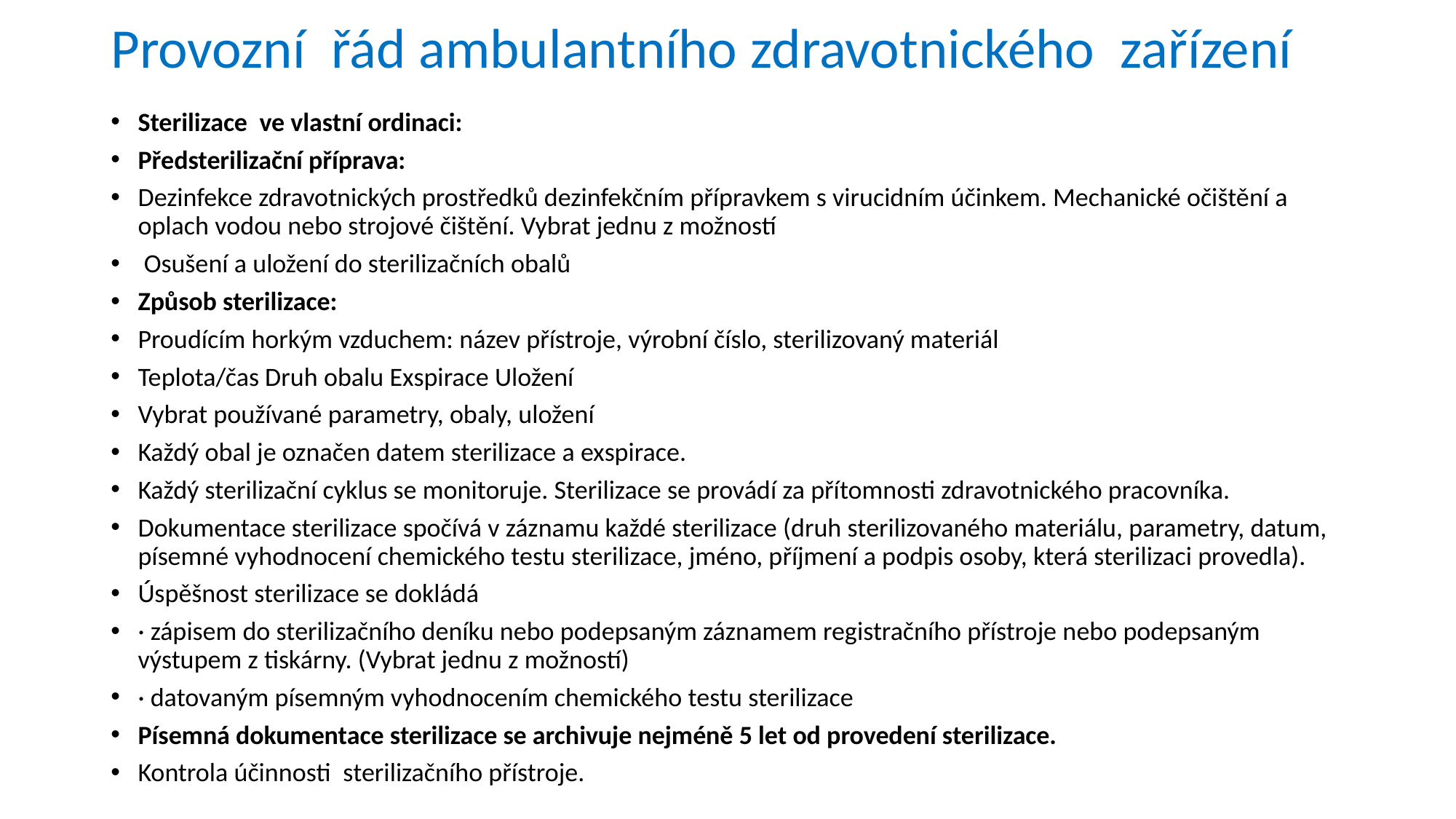

# Provozní  řád ambulantního zdravotnického  zařízení

Sterilizace  ve vlastní ordinaci:
Předsterilizační příprava:
Dezinfekce zdravotnických prostředků dezinfekčním přípravkem s virucidním účinkem. Mechanické očištění a oplach vodou nebo strojové čištění. Vybrat jednu z možností
 Osušení a uložení do sterilizačních obalů
Způsob sterilizace:
Proudícím horkým vzduchem: název přístroje, výrobní číslo, sterilizovaný materiál
Teplota/čas Druh obalu Exspirace Uložení
Vybrat používané parametry, obaly, uložení
Každý obal je označen datem sterilizace a exspirace.
Každý sterilizační cyklus se monitoruje. Sterilizace se provádí za přítomnosti zdravotnického pracovníka.
Dokumentace sterilizace spočívá v záznamu každé sterilizace (druh sterilizovaného materiálu, parametry, datum, písemné vyhodnocení chemického testu sterilizace, jméno, příjmení a podpis osoby, která sterilizaci provedla).
Úspěšnost sterilizace se dokládá
· zápisem do sterilizačního deníku nebo podepsaným záznamem registračního přístroje nebo podepsaným výstupem z tiskárny. (Vybrat jednu z možností)
· datovaným písemným vyhodnocením chemického testu sterilizace
Písemná dokumentace sterilizace se archivuje nejméně 5 let od provedení sterilizace.
Kontrola účinnosti  sterilizačního přístroje.